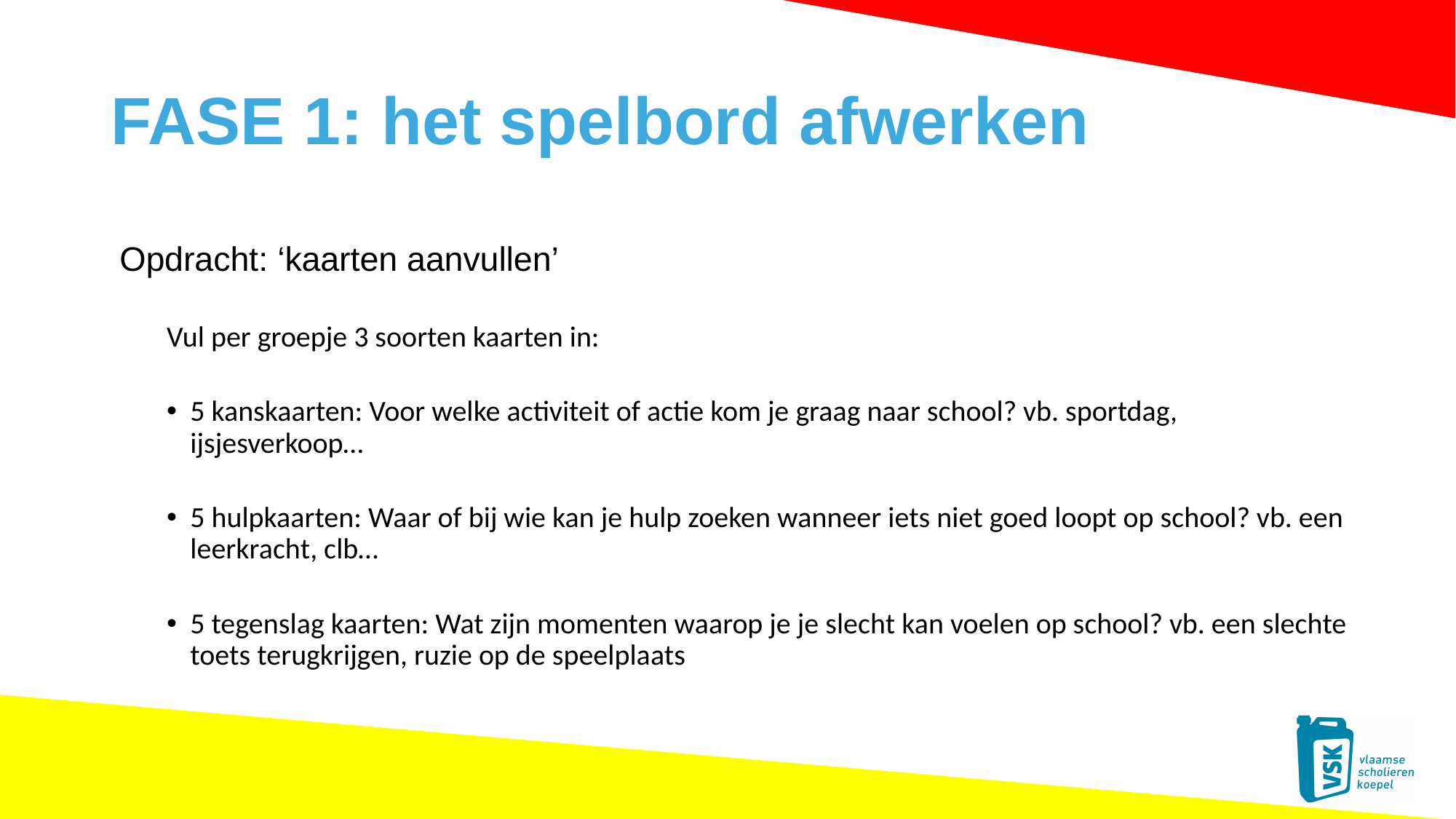

# FASE 1: het spelbord afwerken
Opdracht: ‘kaarten aanvullen’

Vul per groepje 3 soorten kaarten in:

5 kanskaarten: Voor welke activiteit of actie kom je graag naar school? vb. sportdag, ijsjesverkoop…

5 hulpkaarten: Waar of bij wie kan je hulp zoeken wanneer iets niet goed loopt op school? vb. een leerkracht, clb…

5 tegenslag kaarten: Wat zijn momenten waarop je je slecht kan voelen op school? vb. een slechte toets terugkrijgen, ruzie op de speelplaats